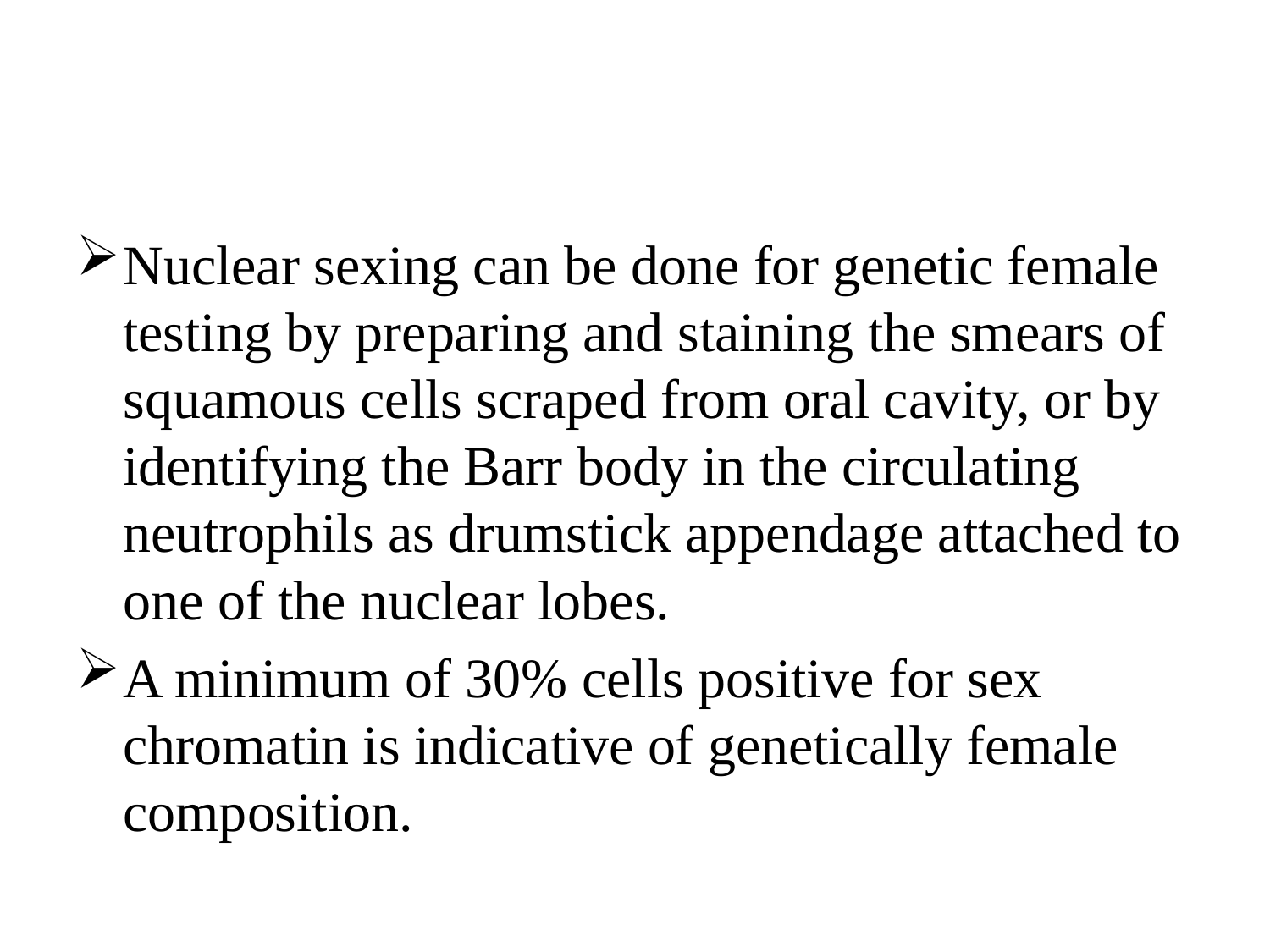

#
Nuclear sexing can be done for genetic female testing by preparing and staining the smears of squamous cells scraped from oral cavity, or by identifying the Barr body in the circulating neutrophils as drumstick appendage attached to one of the nuclear lobes.
A minimum of 30% cells positive for sex chromatin is indicative of genetically female composition.